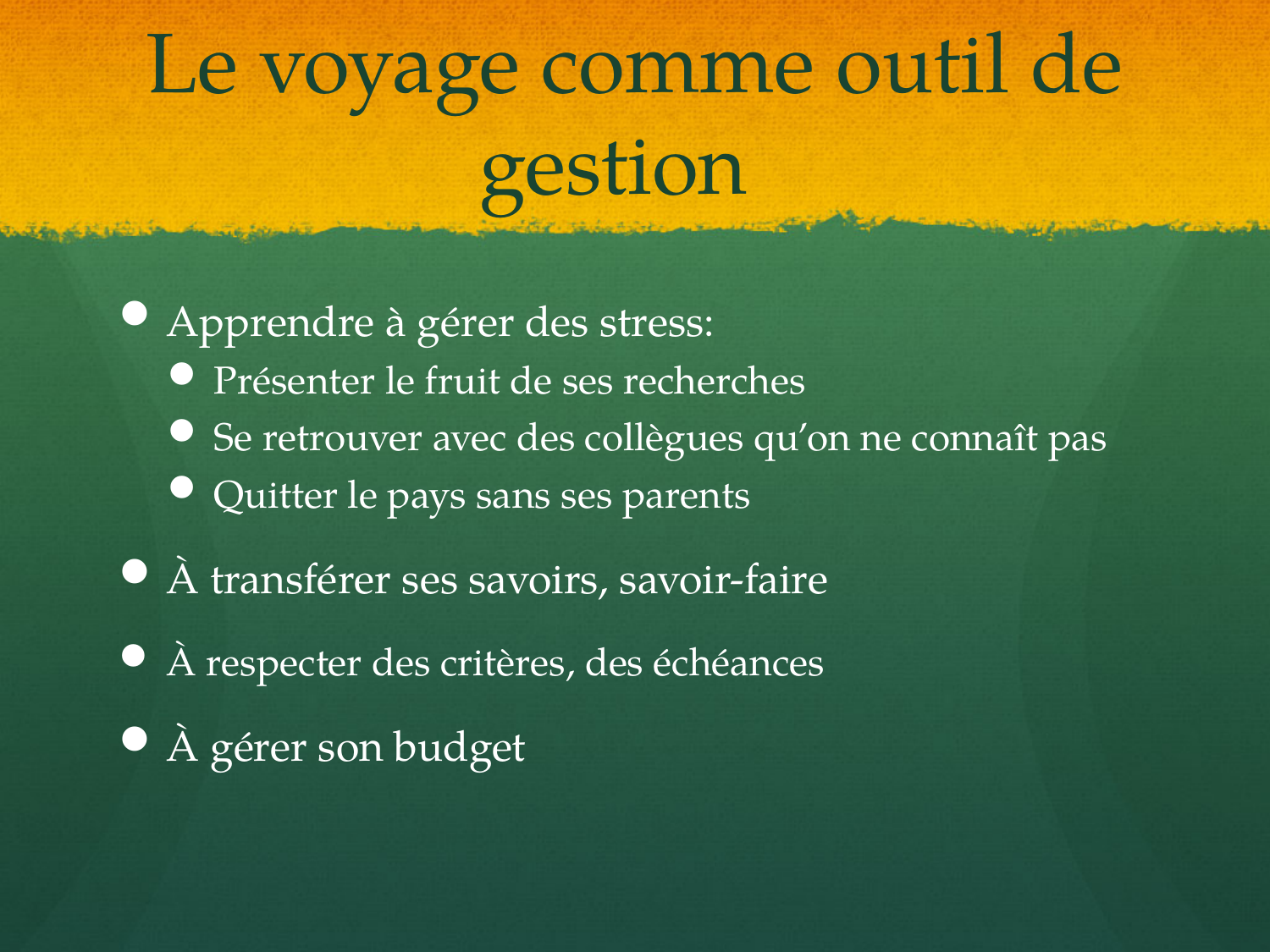

# Le voyage comme outil de gestion
Apprendre à gérer des stress:
Présenter le fruit de ses recherches
Se retrouver avec des collègues qu’on ne connaît pas
Quitter le pays sans ses parents
À transférer ses savoirs, savoir-faire
À respecter des critères, des échéances
À gérer son budget